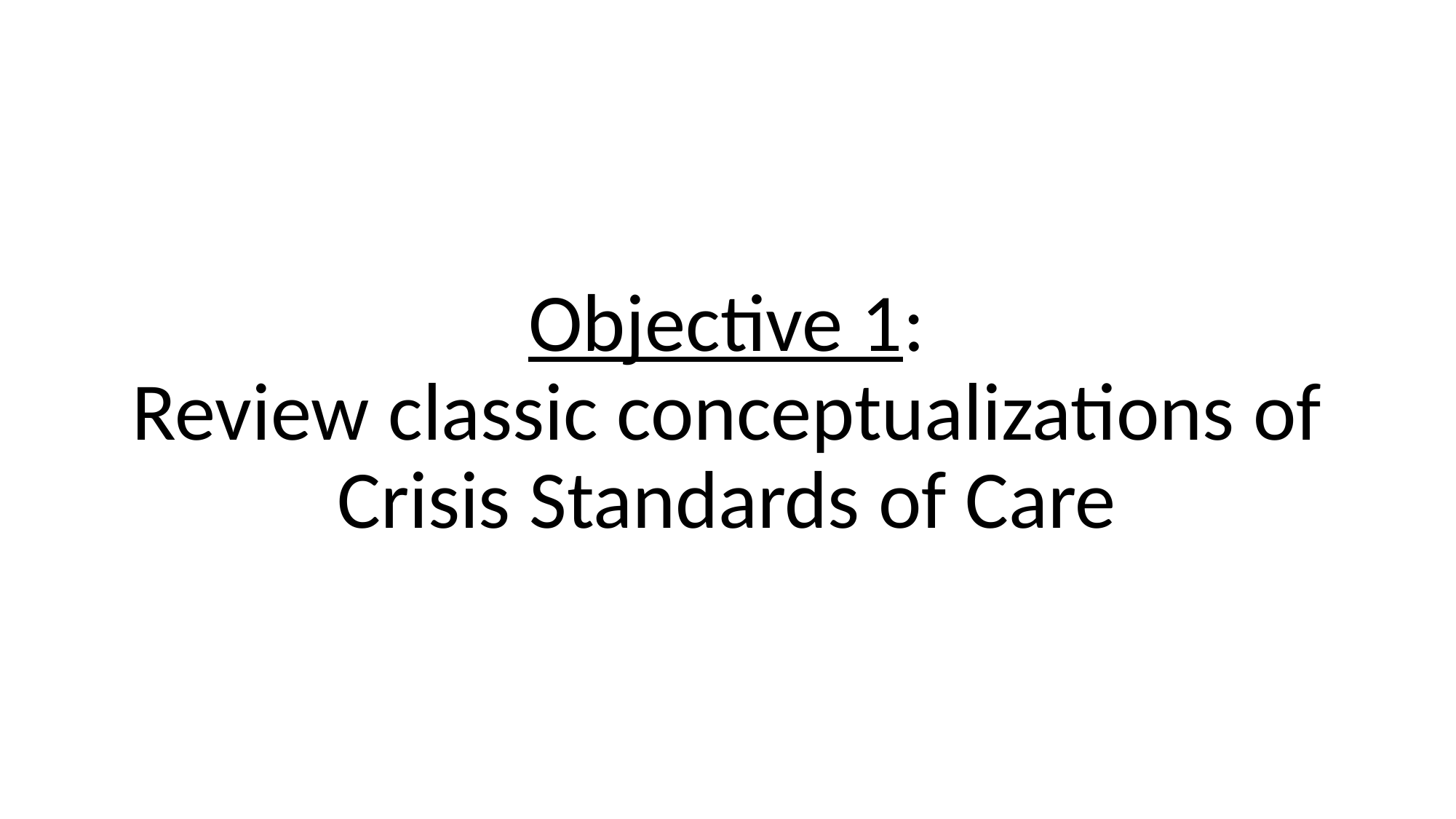

# Objective 1: Review classic conceptualizations of Crisis Standards of Care